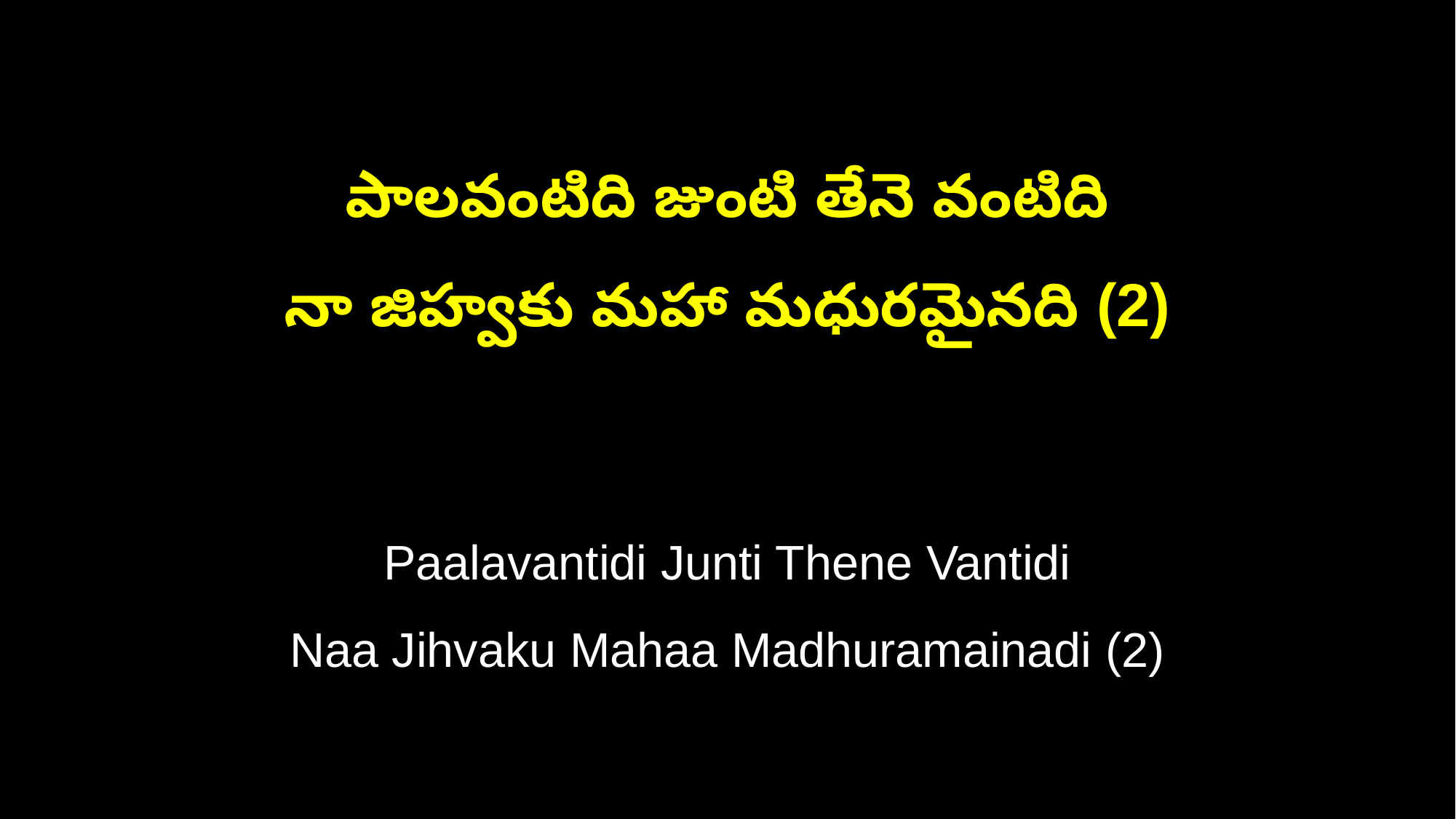

పాలవంటిది జుంటి తేనె వంటిది
నా జిహ్వకు మహా మధురమైనది (2)
Paalavantidi Junti Thene Vantidi
Naa Jihvaku Mahaa Madhuramainadi (2)